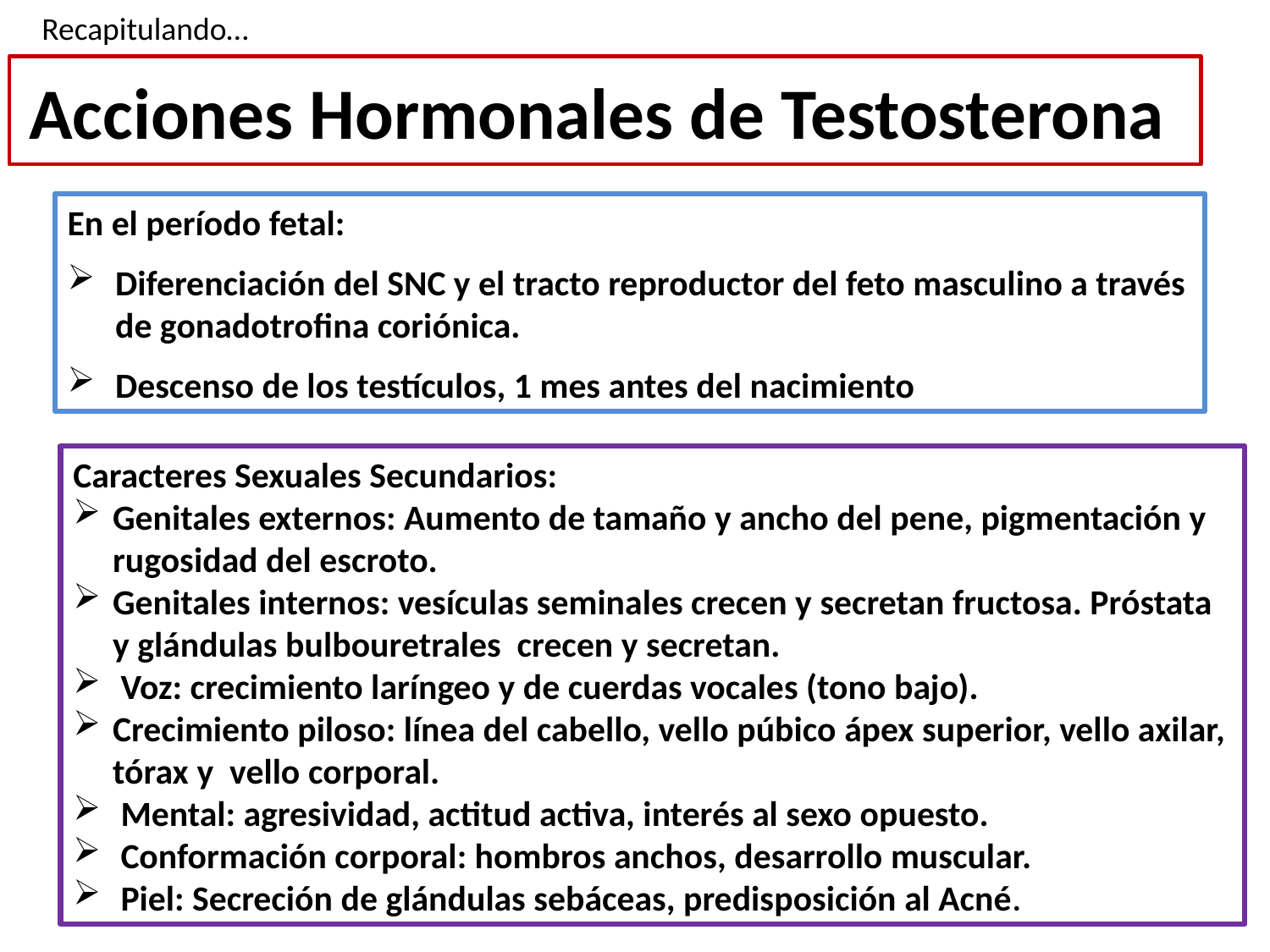

Recapitulando…
# Acciones Hormonales de Testosterona
En el período fetal:
Diferenciación del SNC y el tracto reproductor del feto masculino a través de gonadotrofina coriónica.
Descenso de los testículos, 1 mes antes del nacimiento
Caracteres Sexuales Secundarios:
Genitales externos: Aumento de tamaño y ancho del pene, pigmentación y rugosidad del escroto.
Genitales internos: vesículas seminales crecen y secretan fructosa. Próstata y glándulas bulbouretrales  crecen y secretan.
 Voz: crecimiento laríngeo y de cuerdas vocales (tono bajo).
Crecimiento piloso: línea del cabello, vello púbico ápex superior, vello axilar, tórax y  vello corporal.
 Mental: agresividad, actitud activa, interés al sexo opuesto.
 Conformación corporal: hombros anchos, desarrollo muscular.
 Piel: Secreción de glándulas sebáceas, predisposición al Acné.